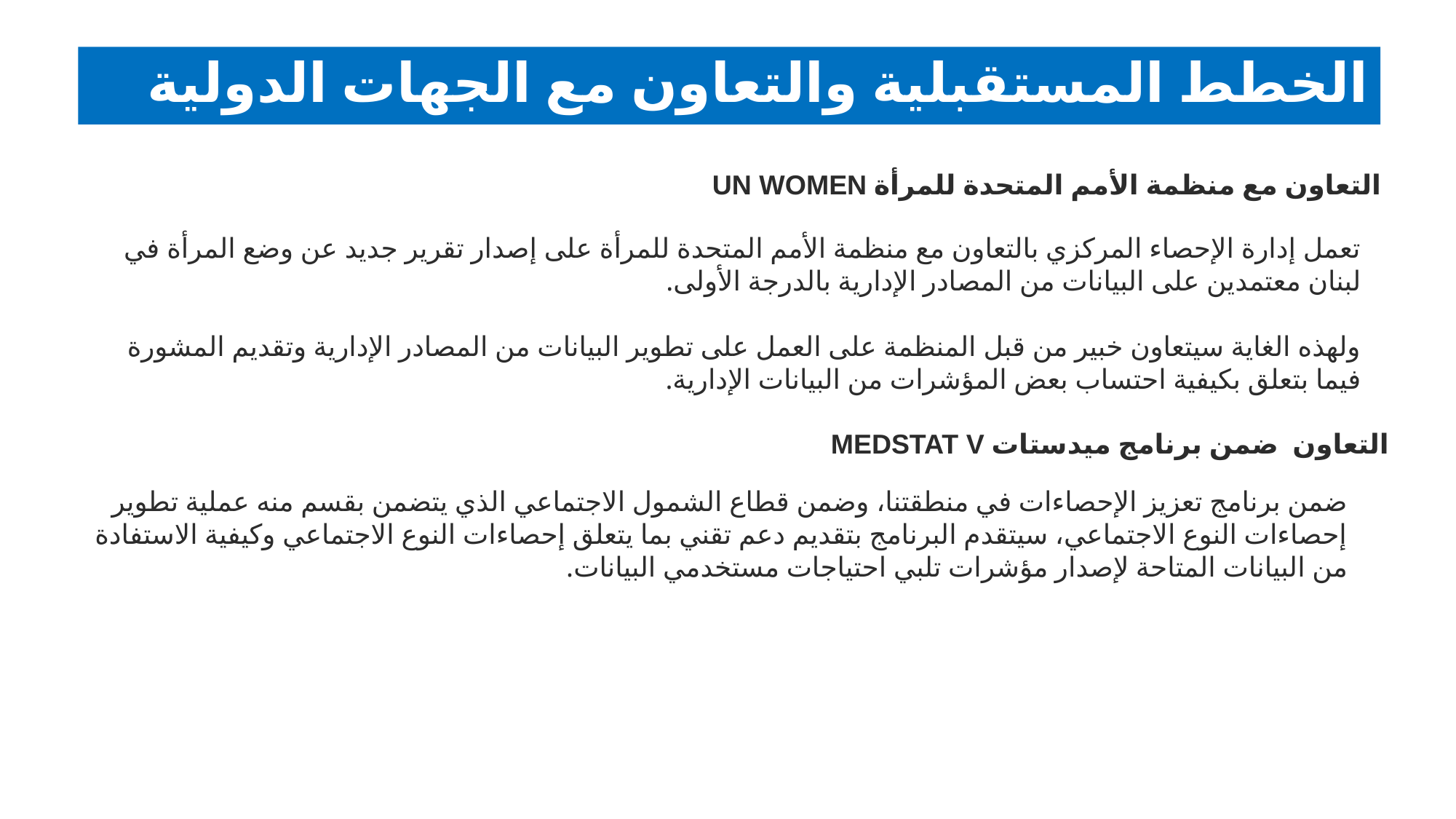

# الخطط المستقبلية والتعاون مع الجهات الدولية
التعاون مع منظمة الأمم المتحدة للمرأة UN WOMEN
تعمل إدارة الإحصاء المركزي بالتعاون مع منظمة الأمم المتحدة للمرأة على إصدار تقرير جديد عن وضع المرأة في لبنان معتمدين على البيانات من المصادر الإدارية بالدرجة الأولى.

ولهذه الغاية سيتعاون خبير من قبل المنظمة على العمل على تطوير البيانات من المصادر الإدارية وتقديم المشورة فيما بتعلق بكيفية احتساب بعض المؤشرات من البيانات الإدارية.
التعاون  ضمن برنامج ميدستات MEDSTAT V
ضمن برنامج تعزيز الإحصاءات في منطقتنا، وضمن قطاع الشمول الاجتماعي الذي يتضمن بقسم منه عملية تطوير إحصاءات النوع الاجتماعي، سيتقدم البرنامج بتقديم دعم تقني بما يتعلق إحصاءات النوع الاجتماعي وكيفية الاستفادة من البيانات المتاحة لإصدار مؤشرات تلبي احتياجات مستخدمي البيانات.